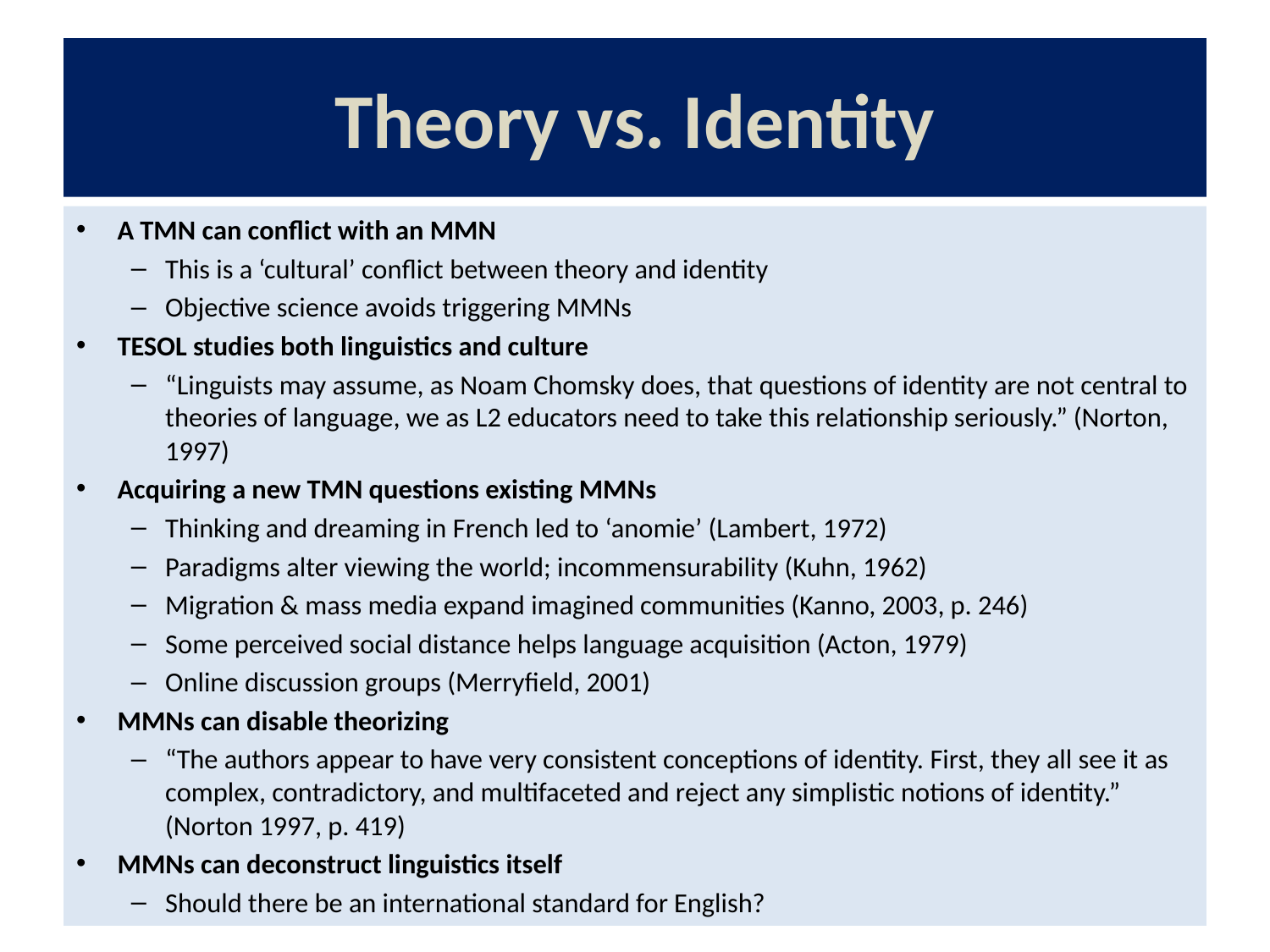

# Theory vs. Identity
A TMN can conflict with an MMN
This is a ‘cultural’ conflict between theory and identity
Objective science avoids triggering MMNs
TESOL studies both linguistics and culture
“Linguists may assume, as Noam Chomsky does, that questions of identity are not central to theories of language, we as L2 educators need to take this relationship seriously.” (Norton, 1997)
Acquiring a new TMN questions existing MMNs
Thinking and dreaming in French led to ‘anomie’ (Lambert, 1972)
Paradigms alter viewing the world; incommensurability (Kuhn, 1962)
Migration & mass media expand imagined communities (Kanno, 2003, p. 246)
Some perceived social distance helps language acquisition (Acton, 1979)
Online discussion groups (Merryfield, 2001)
MMNs can disable theorizing
“The authors appear to have very consistent conceptions of identity. First, they all see it as complex, contradictory, and multifaceted and reject any simplistic notions of identity.” (Norton 1997, p. 419)
MMNs can deconstruct linguistics itself
Should there be an international standard for English?